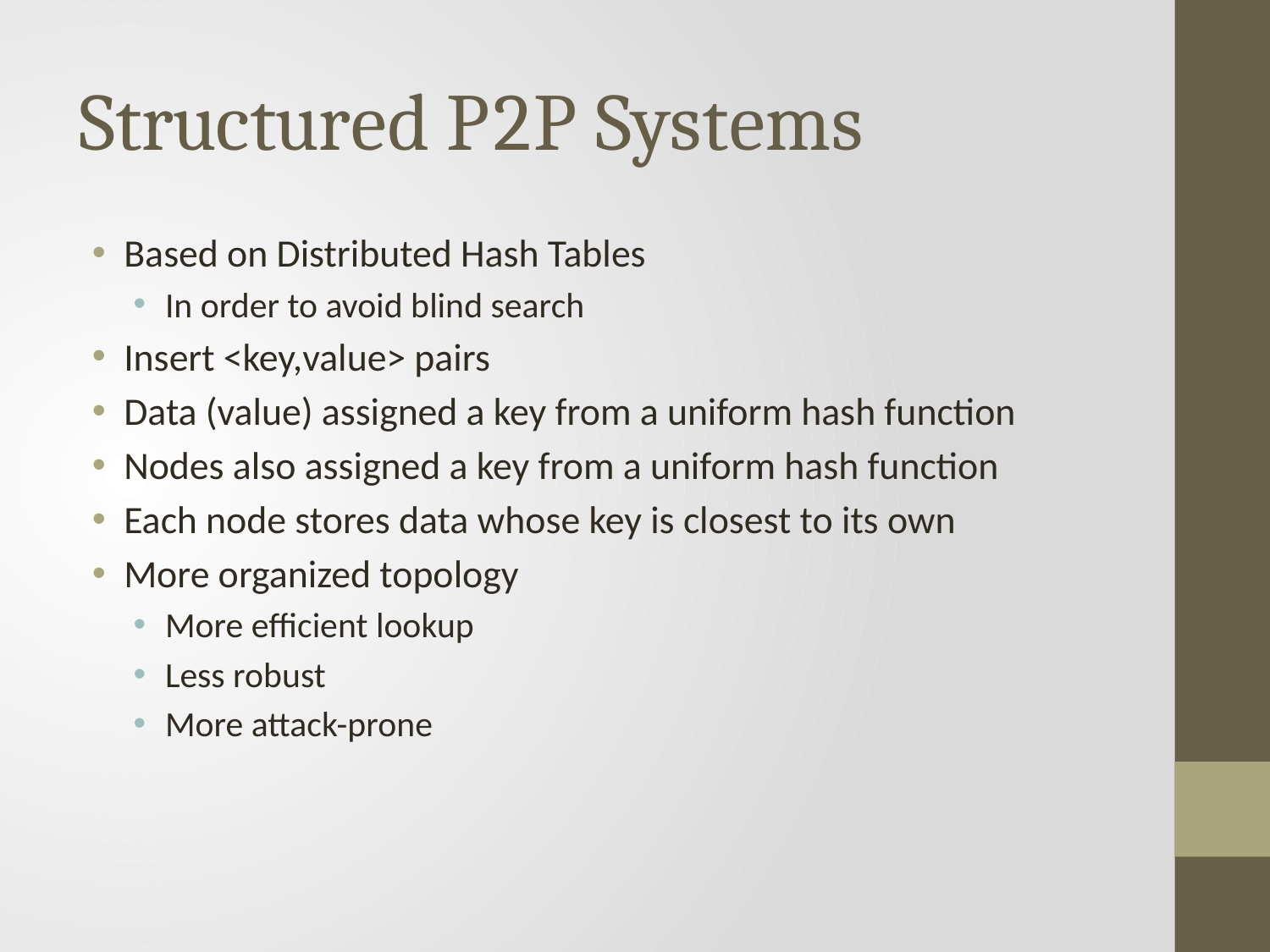

# Structured P2P Systems
Based on Distributed Hash Tables
In order to avoid blind search
Insert <key,value> pairs
Data (value) assigned a key from a uniform hash function
Nodes also assigned a key from a uniform hash function
Each node stores data whose key is closest to its own
More organized topology
More efficient lookup
Less robust
More attack-prone